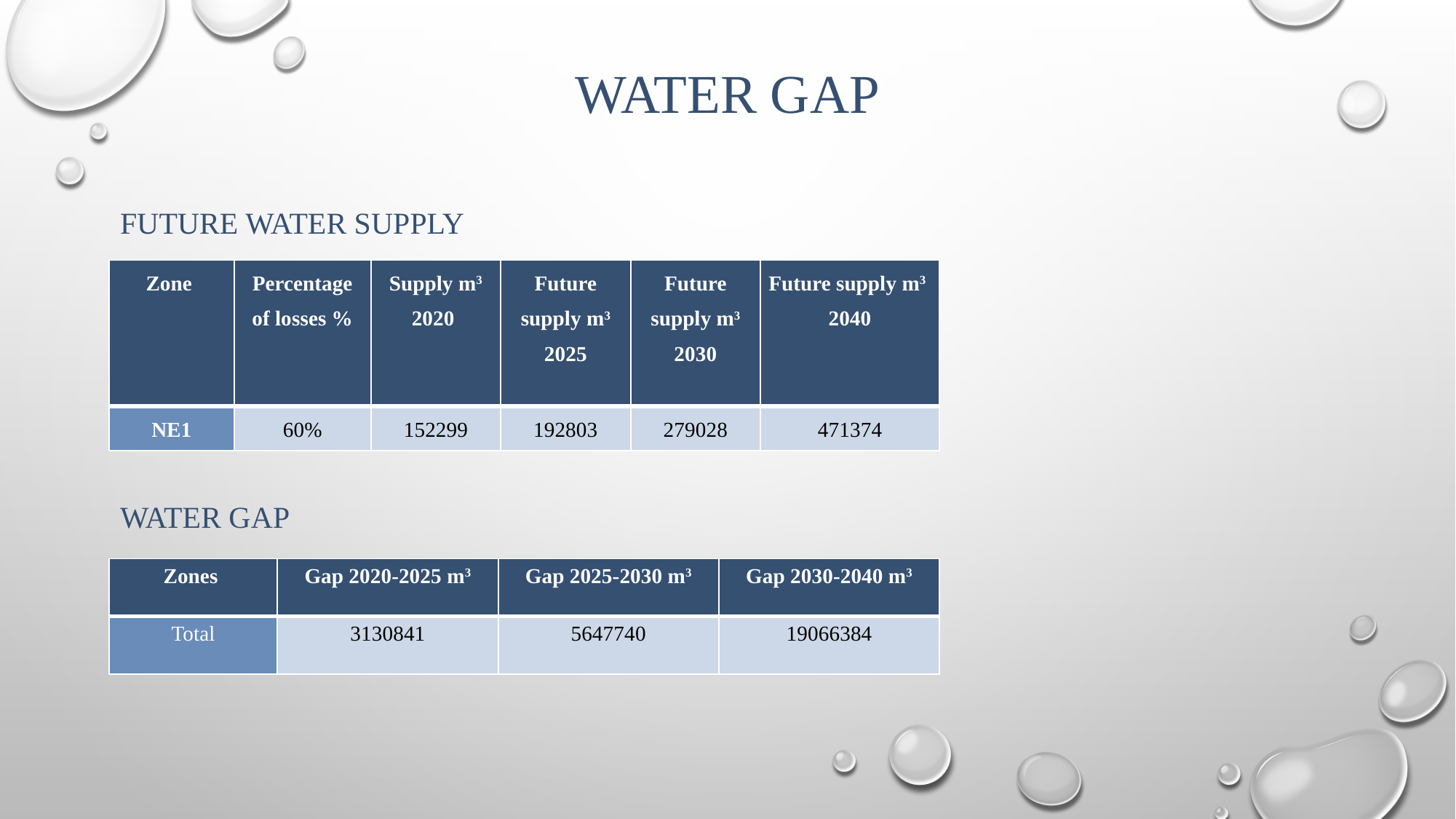

# Water gap
Future water supply

Water gap

| Zone | Percentage of losses % | Supply m3 2020 | Future supply m3 2025 | Future supply m3 2030 | Future supply m3 2040 |
| --- | --- | --- | --- | --- | --- |
| NE1 | 60% | 152299 | 192803 | 279028 | 471374 |
| Zones | Gap 2020-2025 m3 | Gap 2025-2030 m3 | Gap 2030-2040 m3 |
| --- | --- | --- | --- |
| Total | 3130841 | 5647740 | 19066384 |